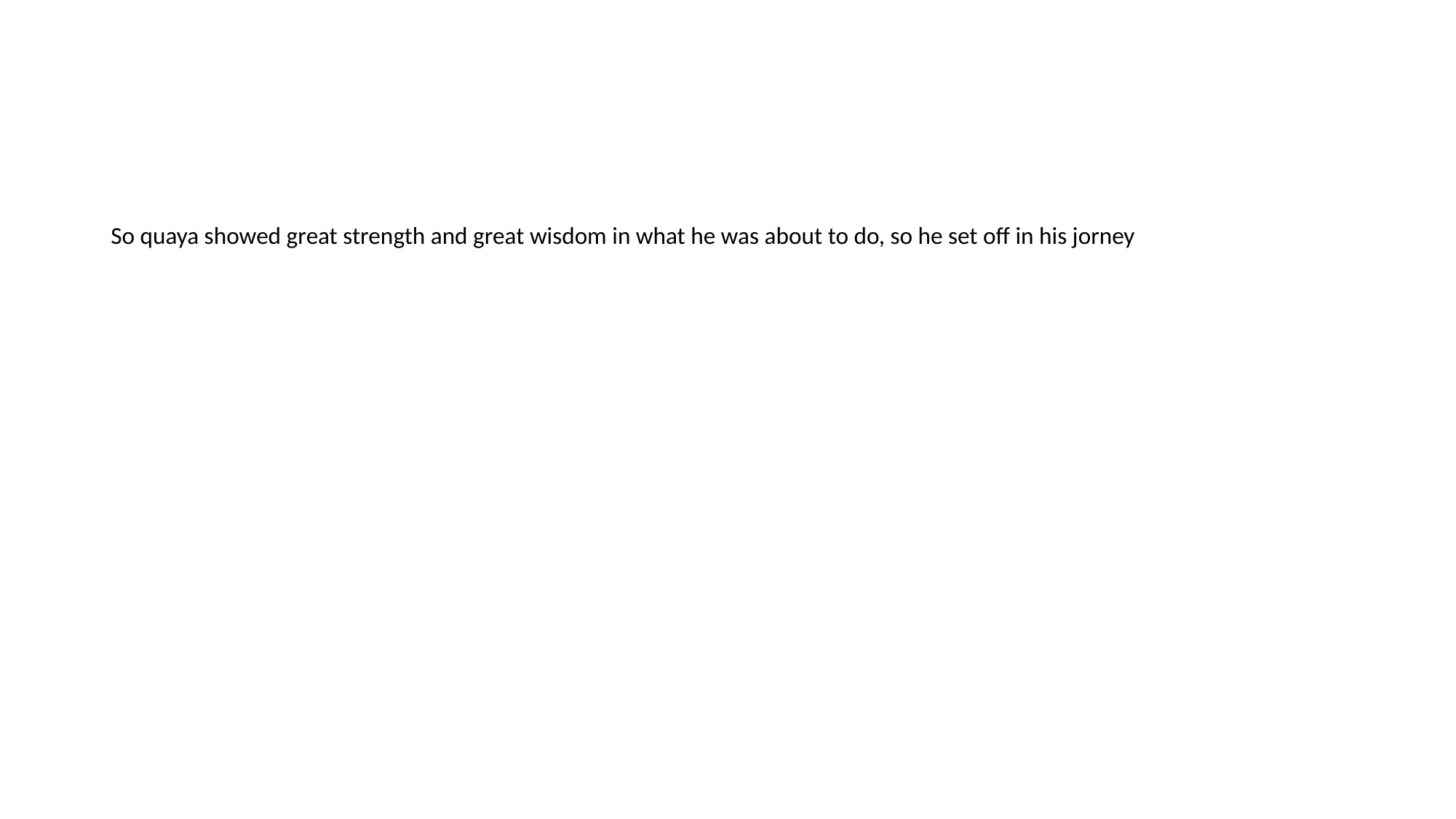

So quaya showed great strength and great wisdom in what he was about to do, so he set off in his jorney